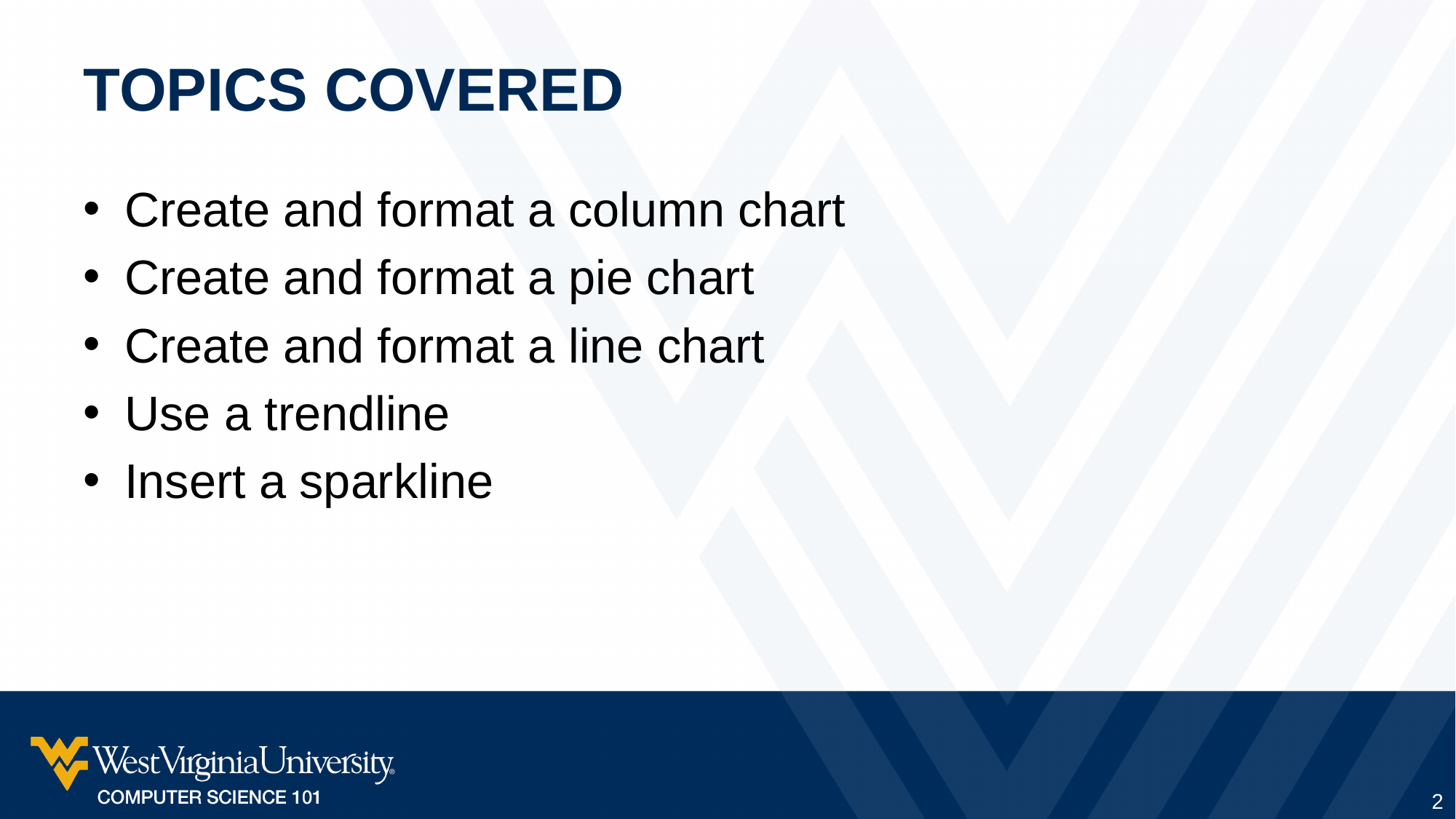

# Topics Covered
Create and format a column chart
Create and format a pie chart
Create and format a line chart
Use a trendline
Insert a sparkline
2